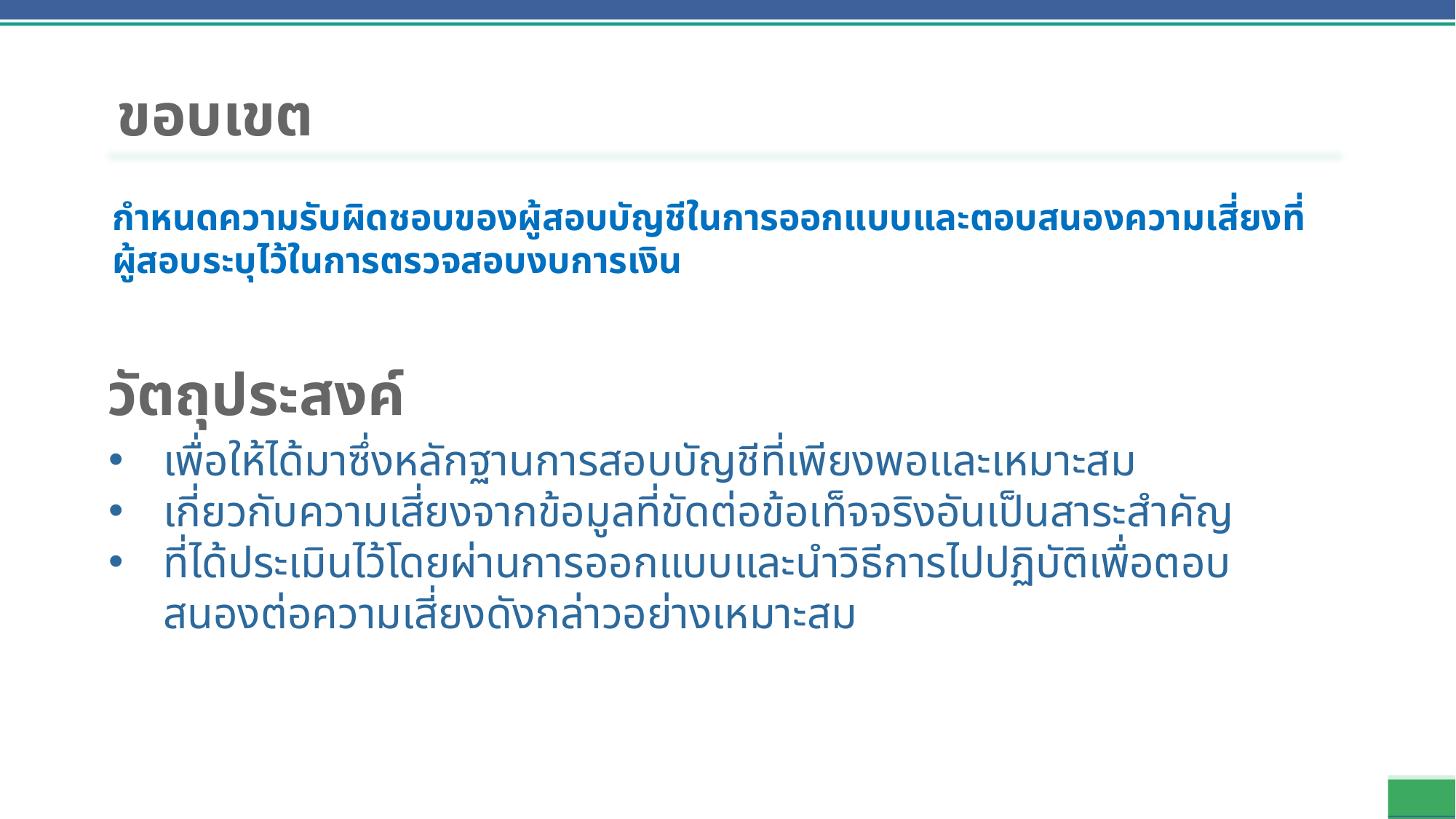

ขอบเขต
กำหนดความรับผิดชอบของผู้สอบบัญชีในการออกแบบและตอบสนองความเสี่ยงที่
ผู้สอบระบุไว้ในการตรวจสอบงบการเงิน
# วัตถุประสงค์
เพื่อให้ได้มาซึ่งหลักฐานการสอบบัญชีที่เพียงพอและเหมาะสม
เกี่ยวกับความเสี่ยงจากข้อมูลที่ขัดต่อข้อเท็จจริงอันเป็นสาระสำคัญ
ที่ได้ประเมินไว้โดยผ่านการออกแบบและนำวิธีการไปปฏิบัติเพื่อตอบสนองต่อความเสี่ยงดังกล่าวอย่างเหมาะสม